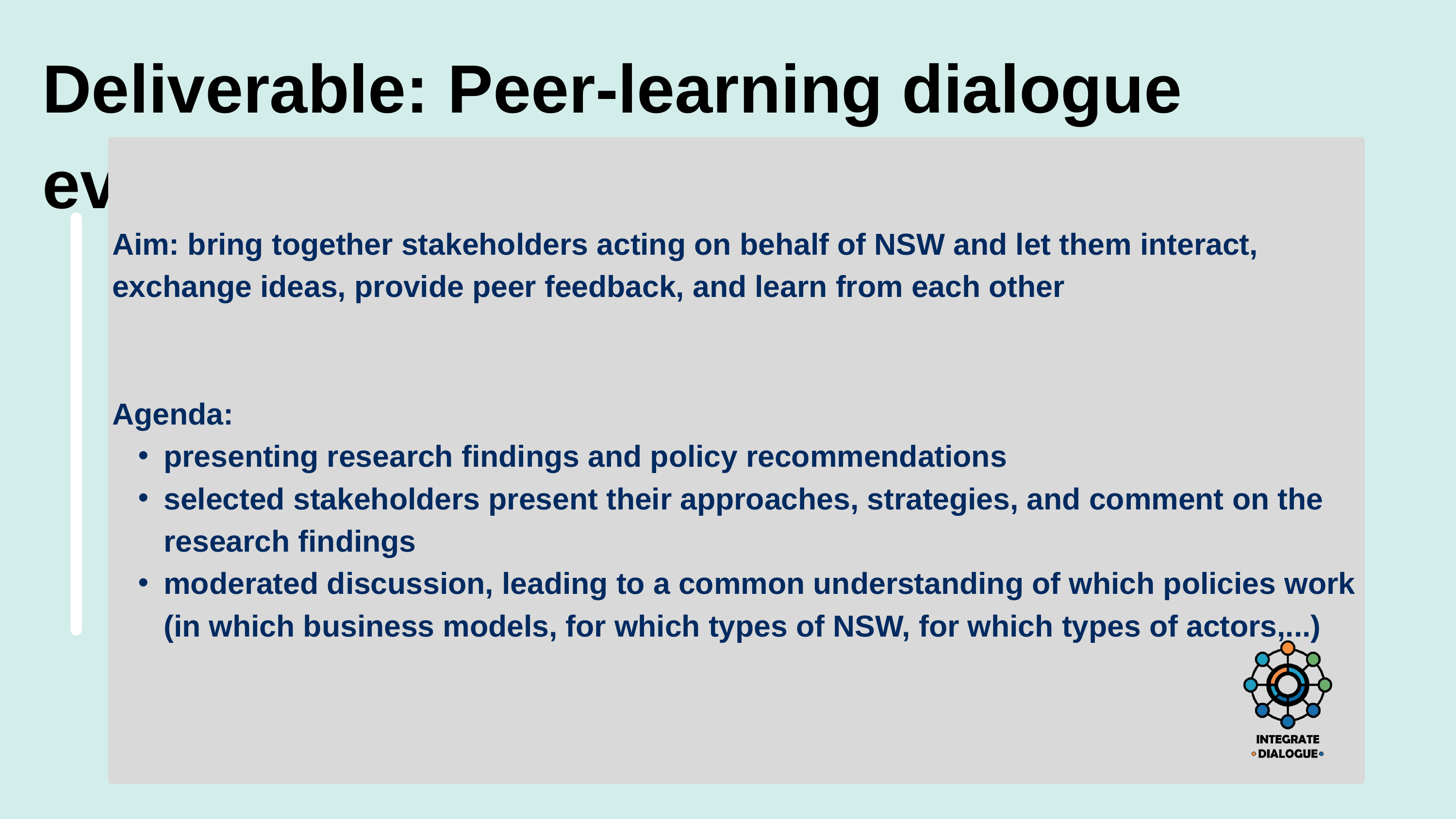

Deliverable: Peer-learning dialogue events

Aim: bring together stakeholders acting on behalf of NSW and let them interact, exchange ideas, provide peer feedback, and learn from each other

Agenda:
presenting research findings and policy recommendations
selected stakeholders present their approaches, strategies, and comment on the research findings
moderated discussion, leading to a common understanding of which policies work (in which business models, for which types of NSW, for which types of actors,...)